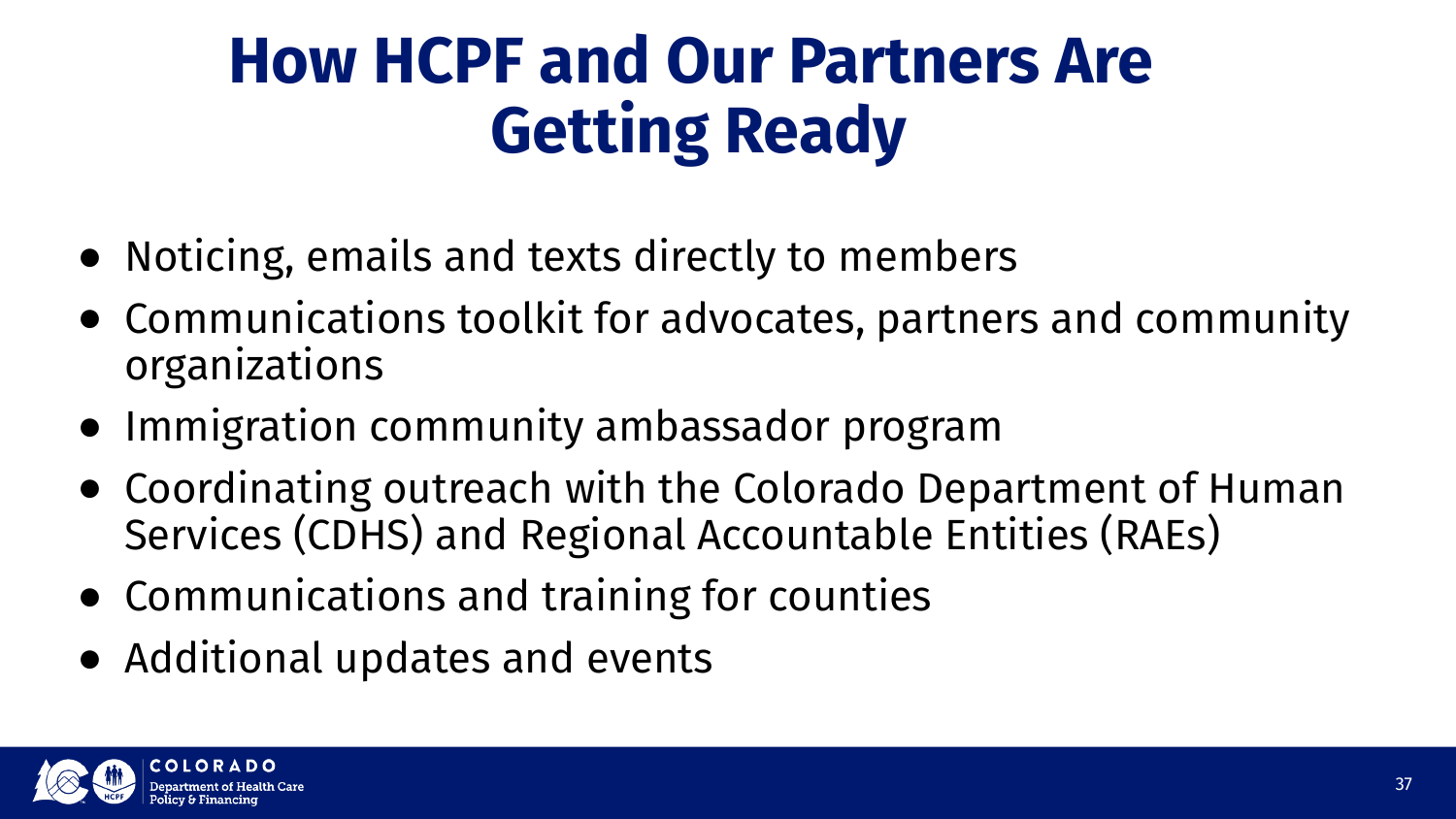

# How HCPF and Our Partners Are
Getting Ready
Noticing, emails and texts directly to members
Communications toolkit for advocates, partners and community organizations
Immigration community ambassador program
Coordinating outreach with the Colorado Department of Human Services (CDHS) and Regional Accountable Entities (RAEs)
Communications and training for counties
Additional updates and events

37